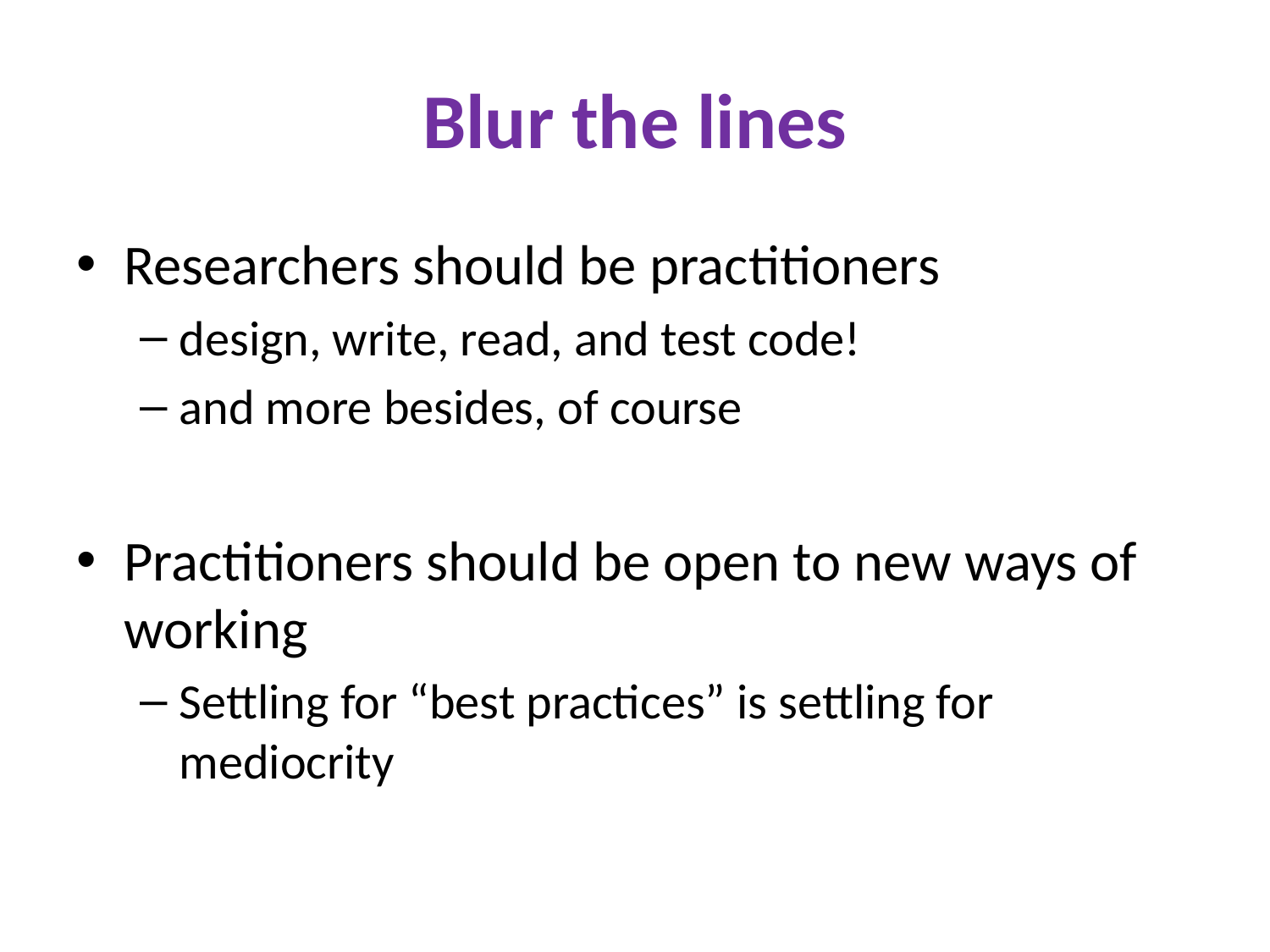

# Blur the lines
Researchers should be practitioners
design, write, read, and test code!
and more besides, of course

Practitioners should be open to new ways of working
Settling for “best practices” is settling for mediocrity